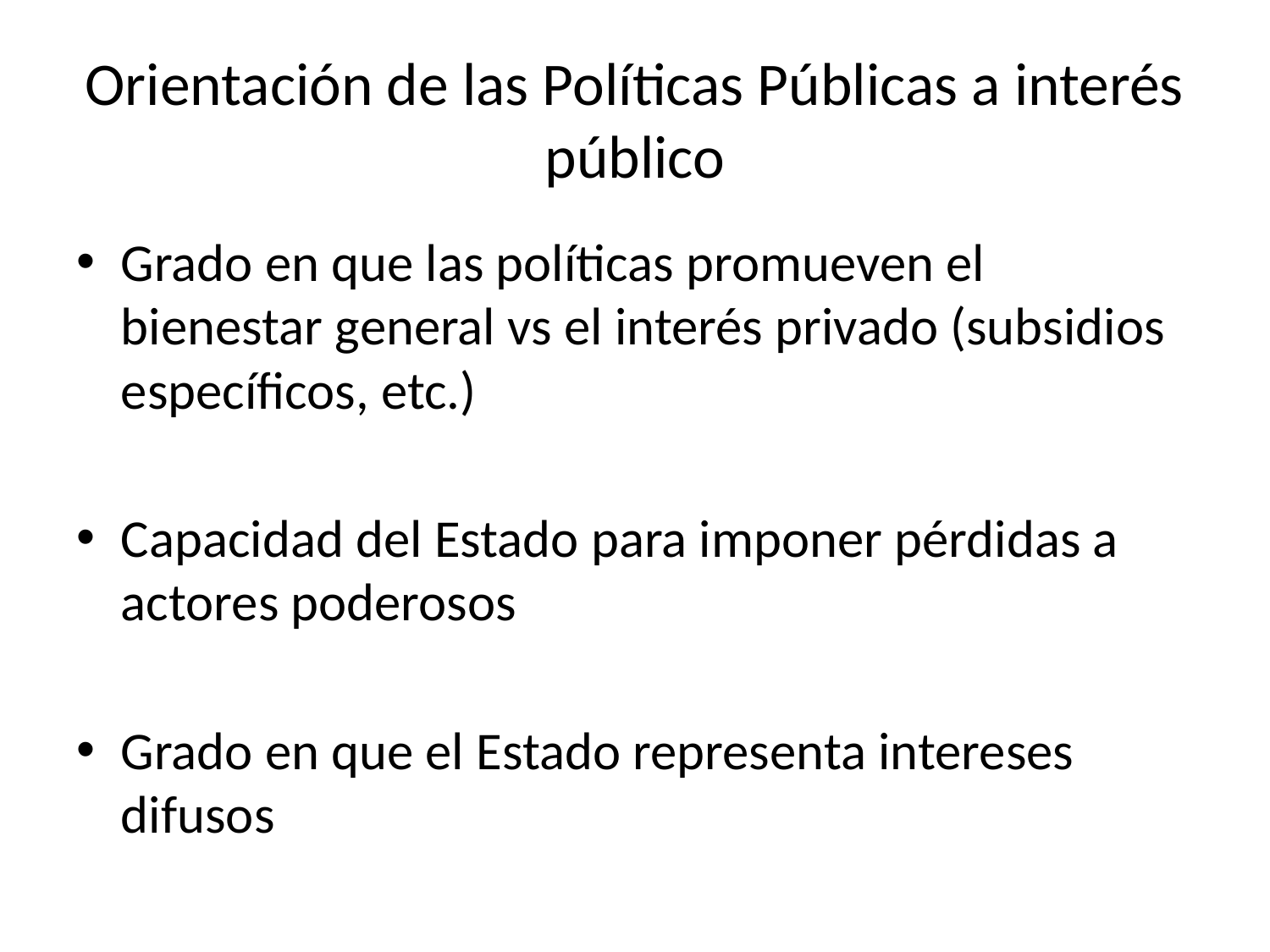

# Orientación de las Políticas Públicas a interés público
Grado en que las políticas promueven el bienestar general vs el interés privado (subsidios específicos, etc.)

Capacidad del Estado para imponer pérdidas a actores poderosos

Grado en que el Estado representa intereses difusos